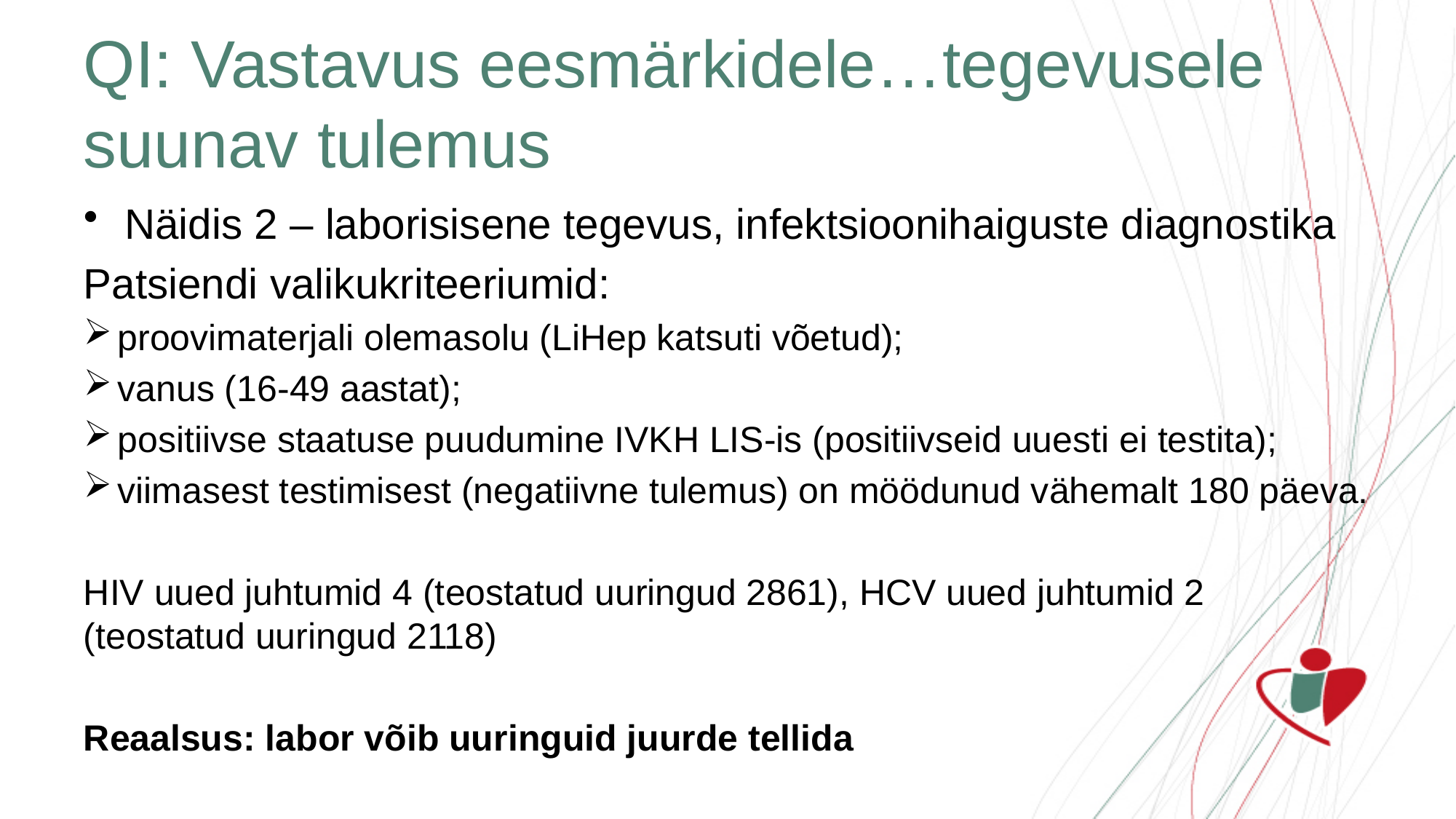

# QI: Vastavus eesmärkidele…tegevusele suunav tulemus
Näidis 2 – laborisisene tegevus, infektsioonihaiguste diagnostika
Patsiendi valikukriteeriumid:
proovimaterjali olemasolu (LiHep katsuti võetud);
vanus (16-49 aastat);
positiivse staatuse puudumine IVKH LIS-is (positiivseid uuesti ei testita);
viimasest testimisest (negatiivne tulemus) on möödunud vähemalt 180 päeva.

HIV uued juhtumid 4 (teostatud uuringud 2861), HCV uued juhtumid 2 (teostatud uuringud 2118)

Reaalsus: labor võib uuringuid juurde tellida